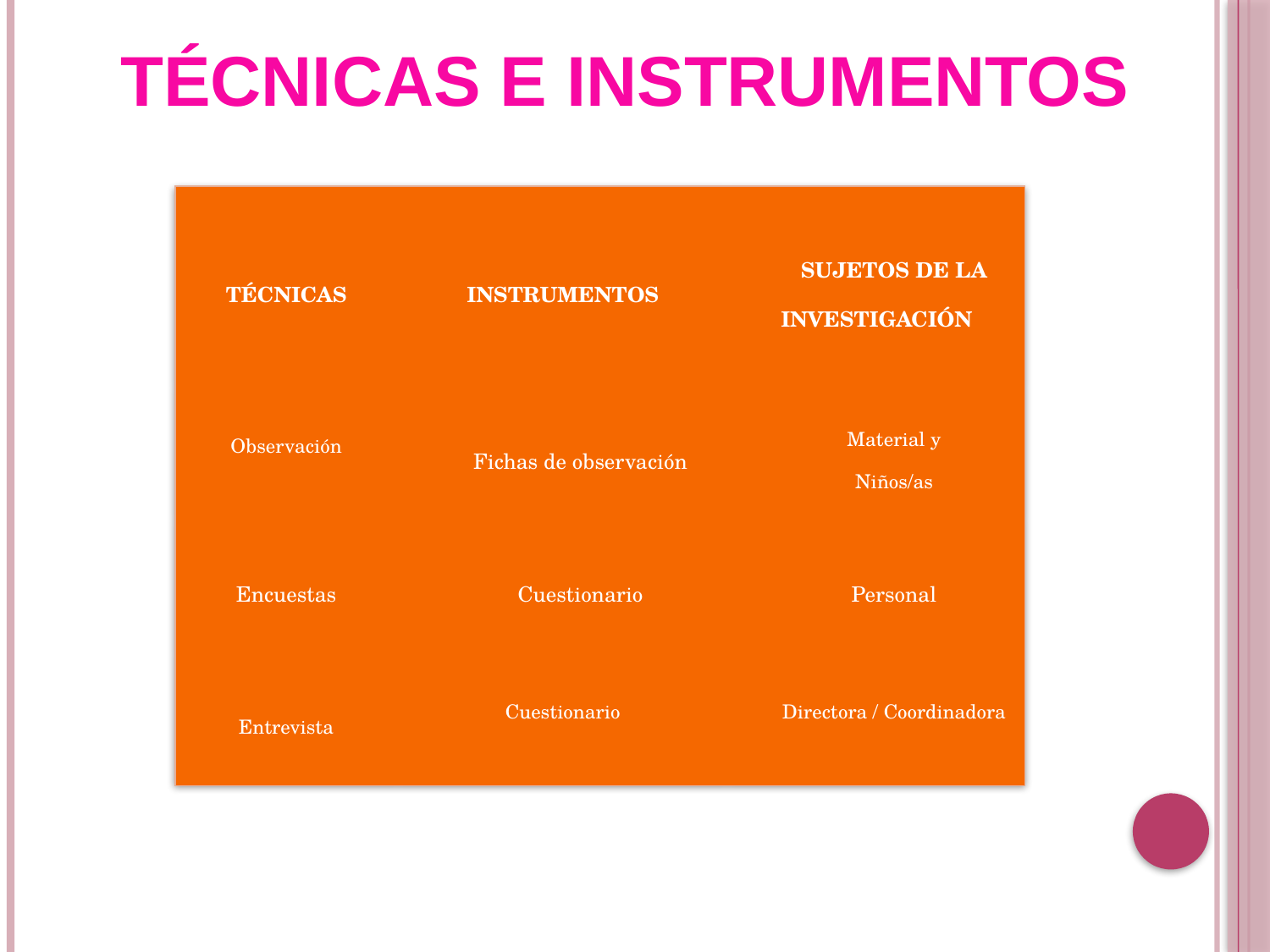

Técnicas e instrumentos
| TÉCNICAS | INSTRUMENTOS | SUJETOS DE LA INVESTIGACIÓN |
| --- | --- | --- |
| Observación | Fichas de observación | Material y Niños/as |
| Encuestas | Cuestionario | Personal |
| Entrevista | Cuestionario | Directora / Coordinadora |